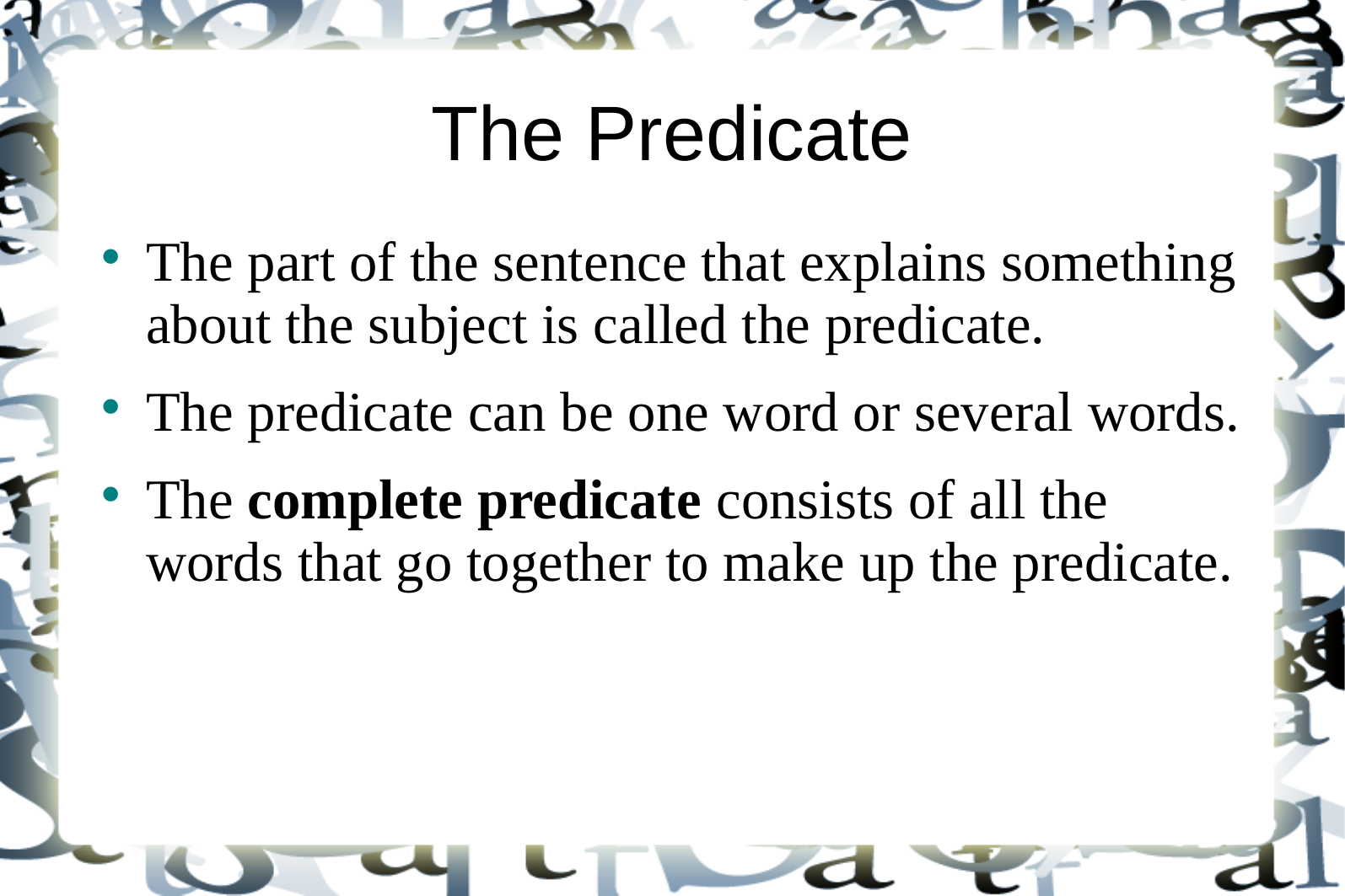

# The Predicate
The part of the sentence that explains something about the subject is called the predicate.
The predicate can be one word or several words.
The complete predicate consists of all the words that go together to make up the predicate.